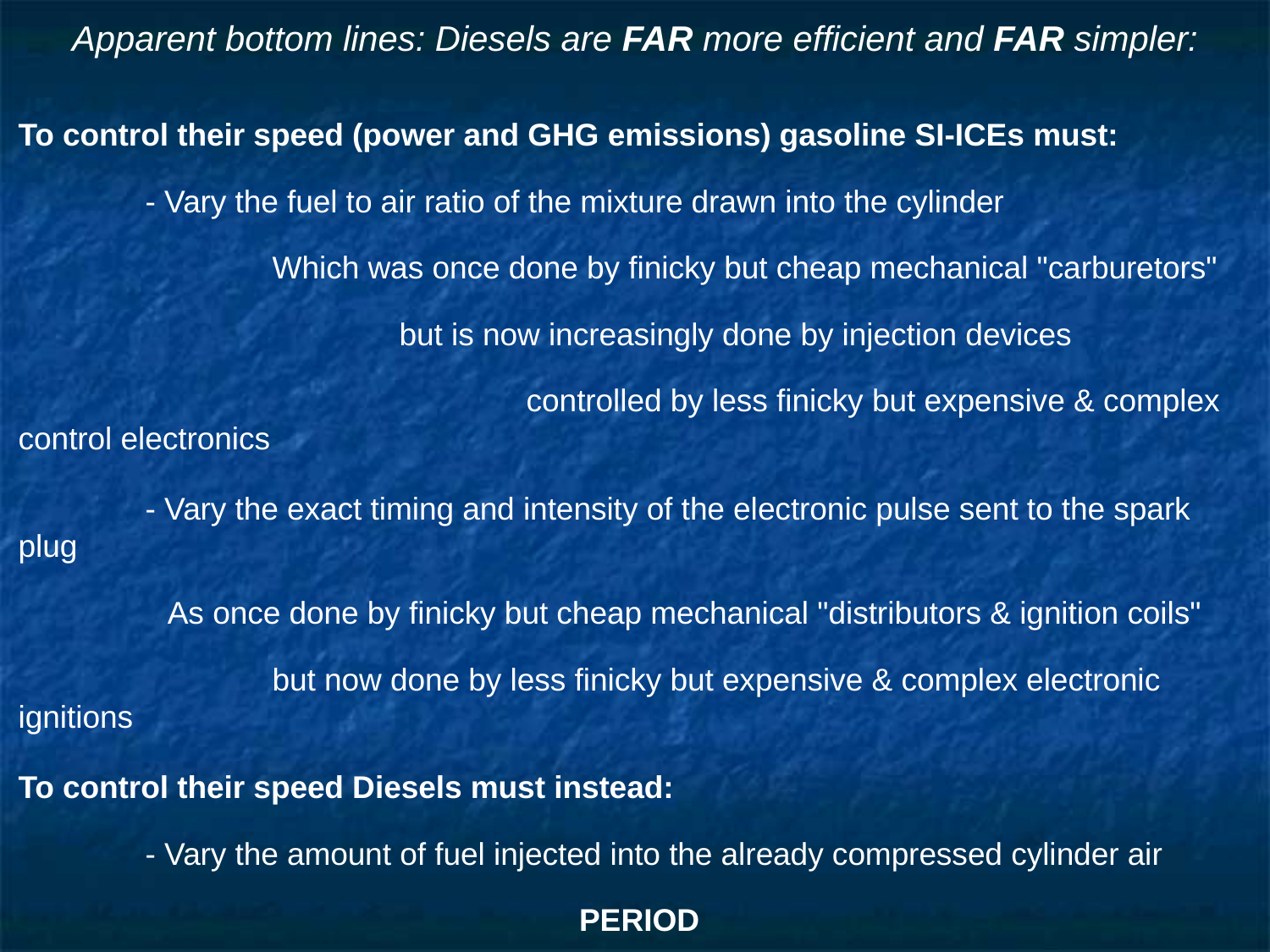

# Apparent bottom lines: Diesels are FAR more efficient and FAR simpler:
To control their speed (power and GHG emissions) gasoline SI-ICEs must:

	- Vary the fuel to air ratio of the mixture drawn into the cylinder

		Which was once done by finicky but cheap mechanical "carburetors"

			but is now increasingly done by injection devices

				controlled by less finicky but expensive & complex control electronics

	- Vary the exact timing and intensity of the electronic pulse sent to the spark plug

As once done by finicky but cheap mechanical "distributors & ignition coils"

	but now done by less finicky but expensive & complex electronic ignitions

To control their speed Diesels must instead:

	- Vary the amount of fuel injected into the already compressed cylinder air

 PERIOD

Diesels' greater simplicity => Enhanced reliability => Lower operating costs